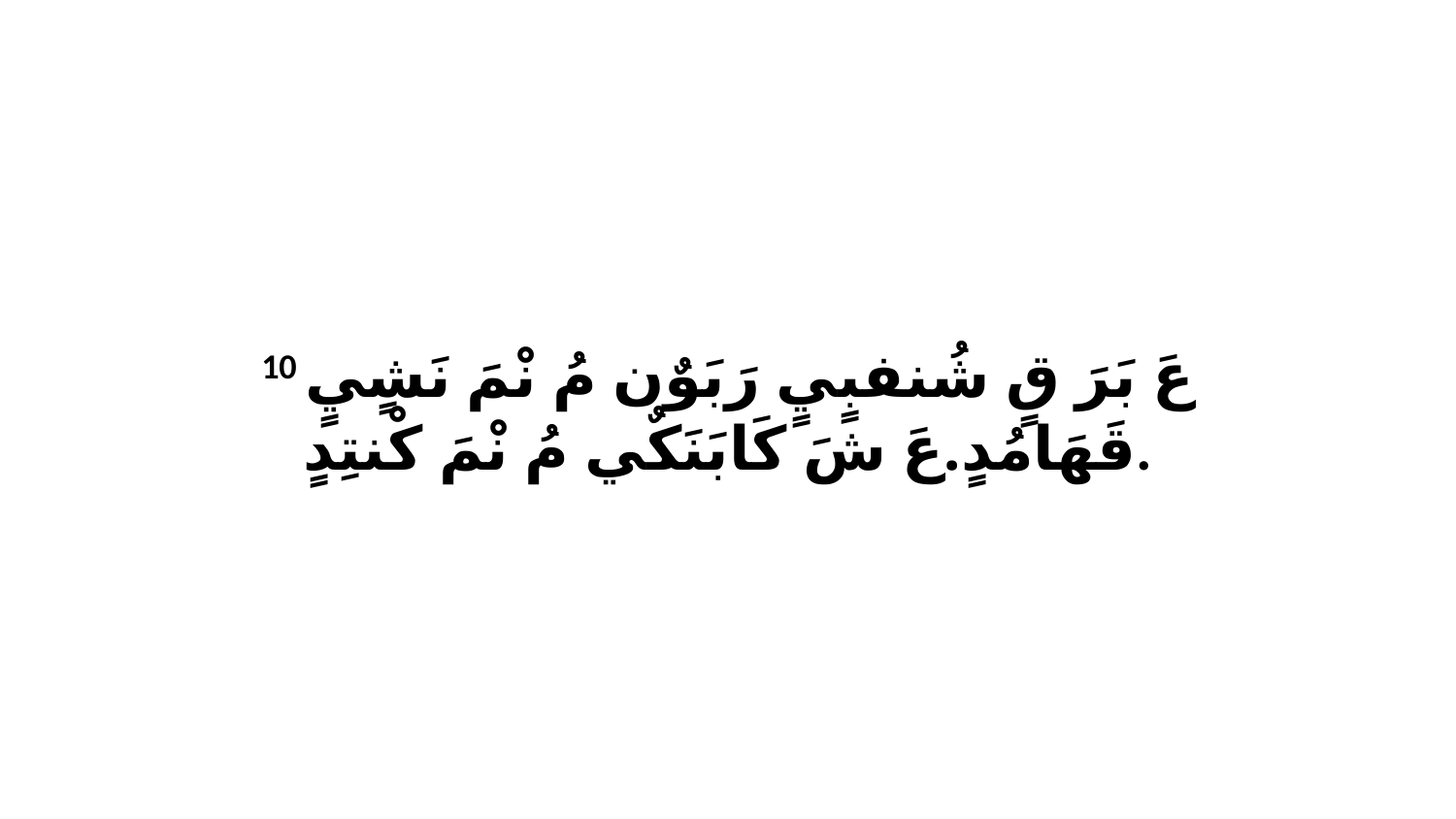

10 عَ بَرَ قٍ شُنفبٍيٍ رَبَوٌن مُ نْمَ نَشٍيٍ قَهَامُدٍ.عَ شَ كَابَنَكٌي مُ نْمَ كْنتِدٍ.